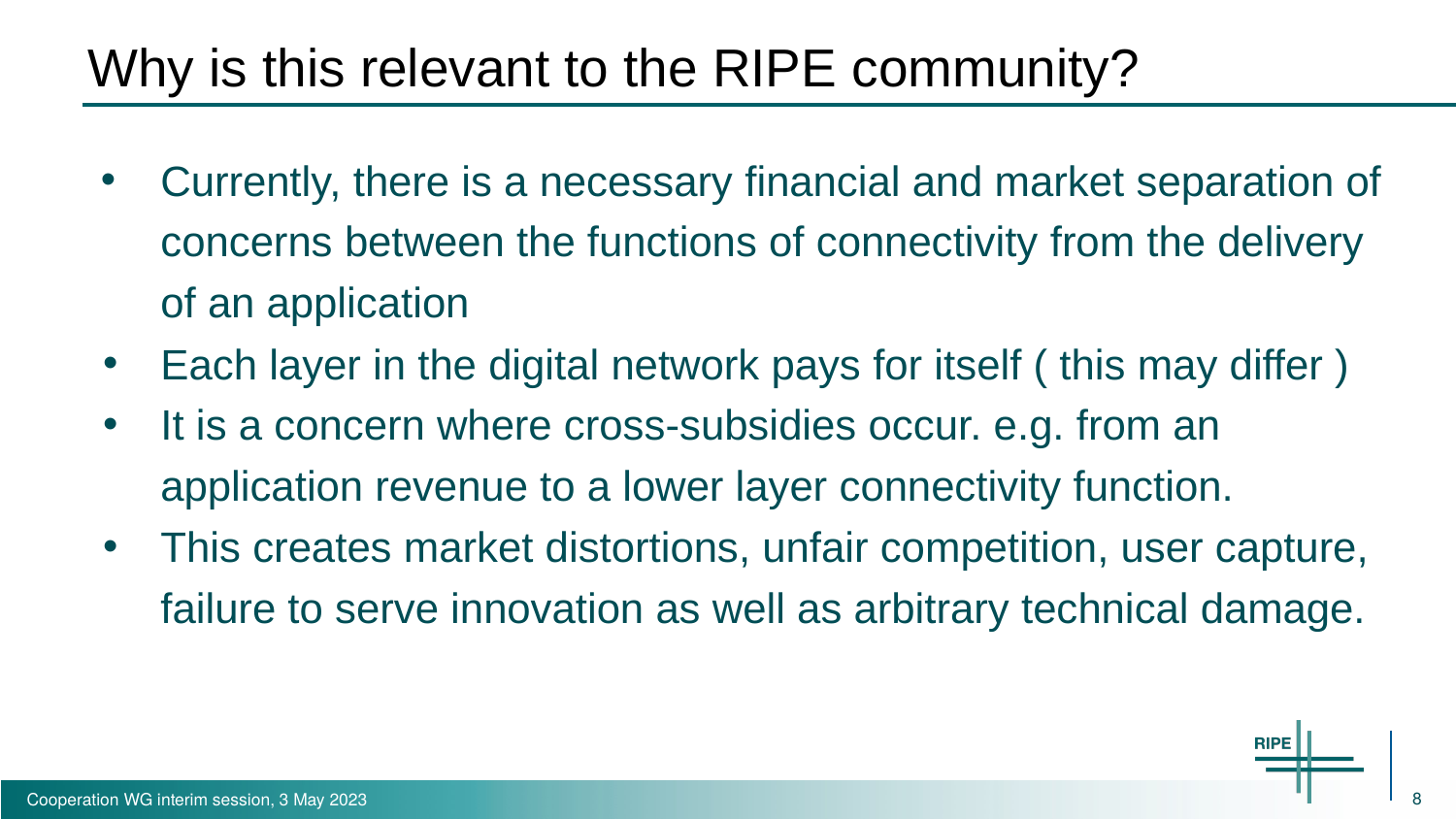

# Why is this relevant to the RIPE community?
Currently, there is a necessary financial and market separation of concerns between the functions of connectivity from the delivery of an application
Each layer in the digital network pays for itself ( this may differ )
It is a concern where cross-subsidies occur. e.g. from an application revenue to a lower layer connectivity function.
This creates market distortions, unfair competition, user capture, failure to serve innovation as well as arbitrary technical damage.
8